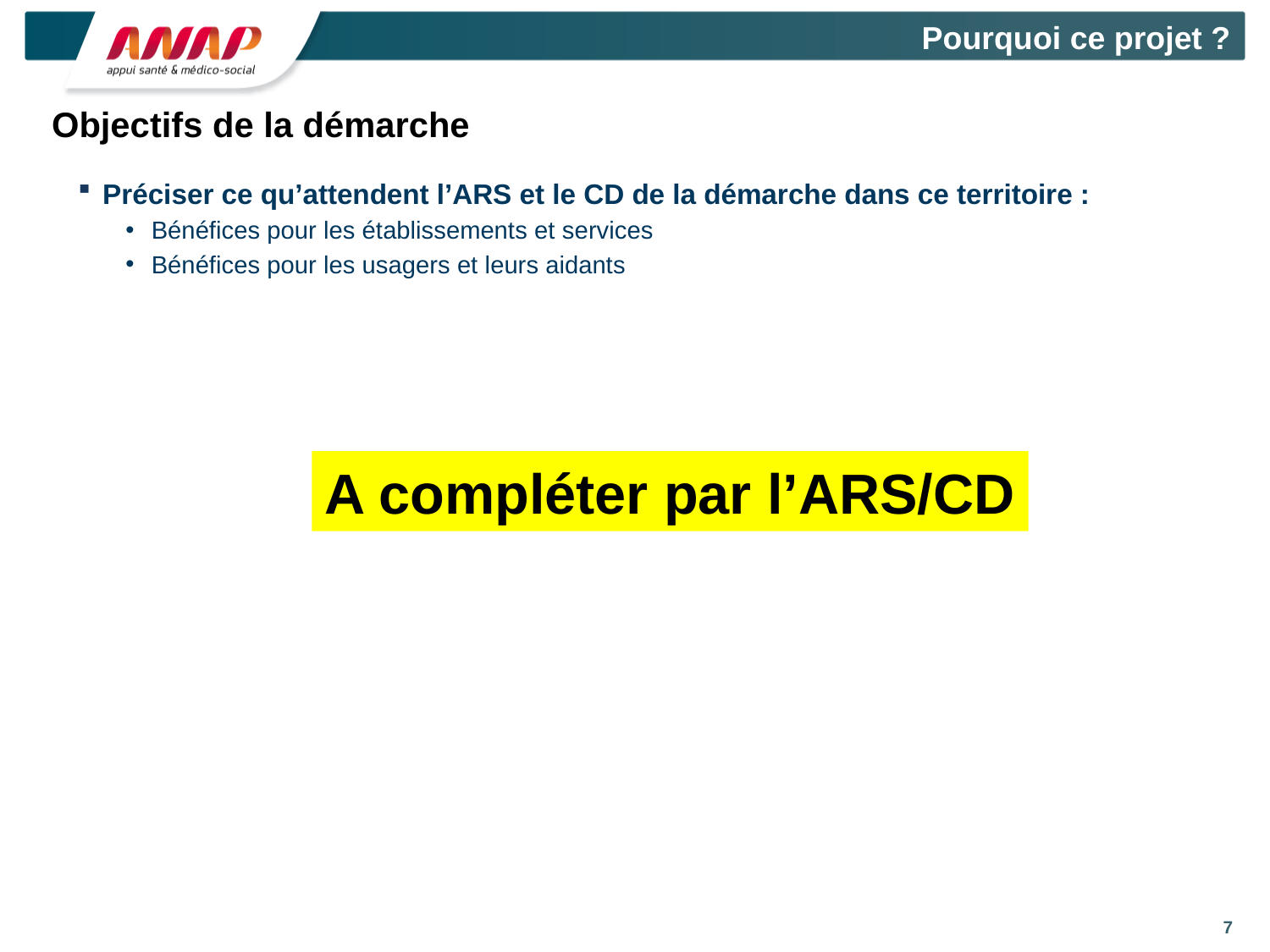

Pourquoi ce projet ?
# Objectifs de la démarche
Préciser ce qu’attendent l’ARS et le CD de la démarche dans ce territoire :
Bénéfices pour les établissements et services
Bénéfices pour les usagers et leurs aidants
A compléter par l’ARS/CD